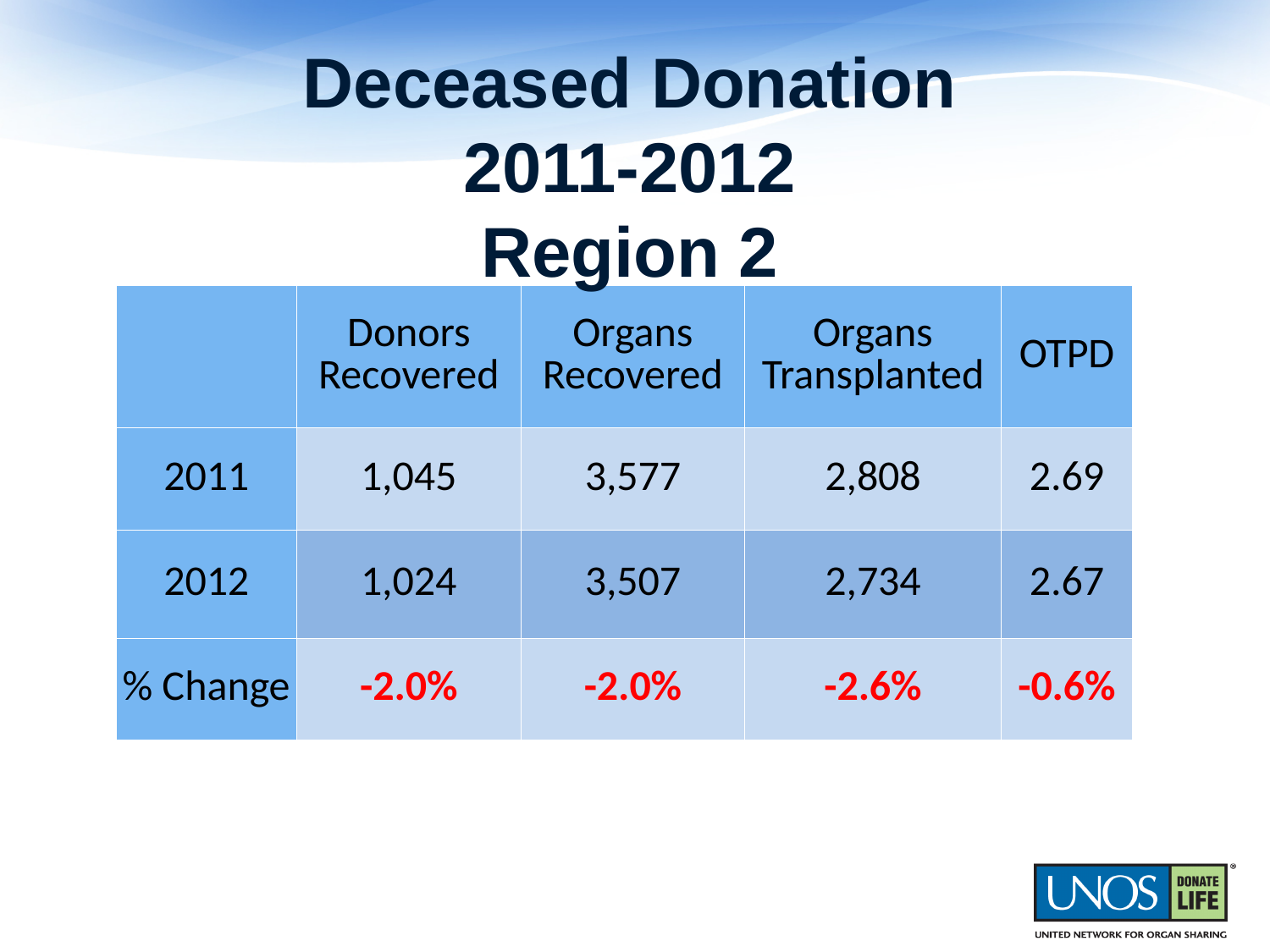

Deceased Donation
2011-2012
Region 2
|  | Donors Recovered | Organs Recovered | Organs Transplanted | OTPD |
| --- | --- | --- | --- | --- |
| 2011 | 1,045 | 3,577 | 2,808 | 2.69 |
| 2012 | 1,024 | 3,507 | 2,734 | 2.67 |
| % Change | -2.0% | -2.0% | -2.6% | -0.6% |